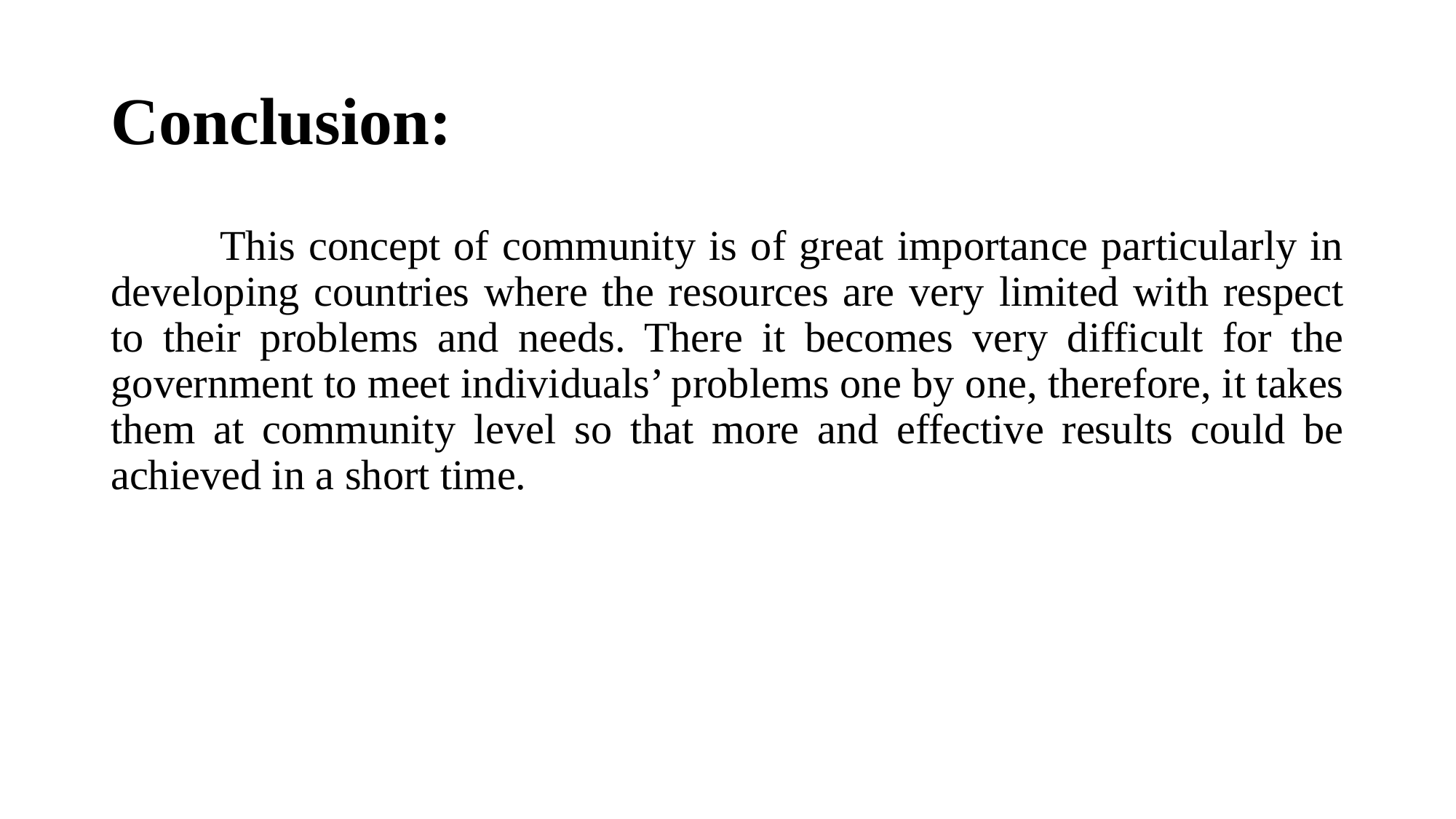

# Conclusion:
	This concept of community is of great importance particularly in developing countries where the resources are very limited with respect to their problems and needs. There it becomes very difficult for the government to meet individuals’ problems one by one, therefore, it takes them at community level so that more and effective results could be achieved in a short time.